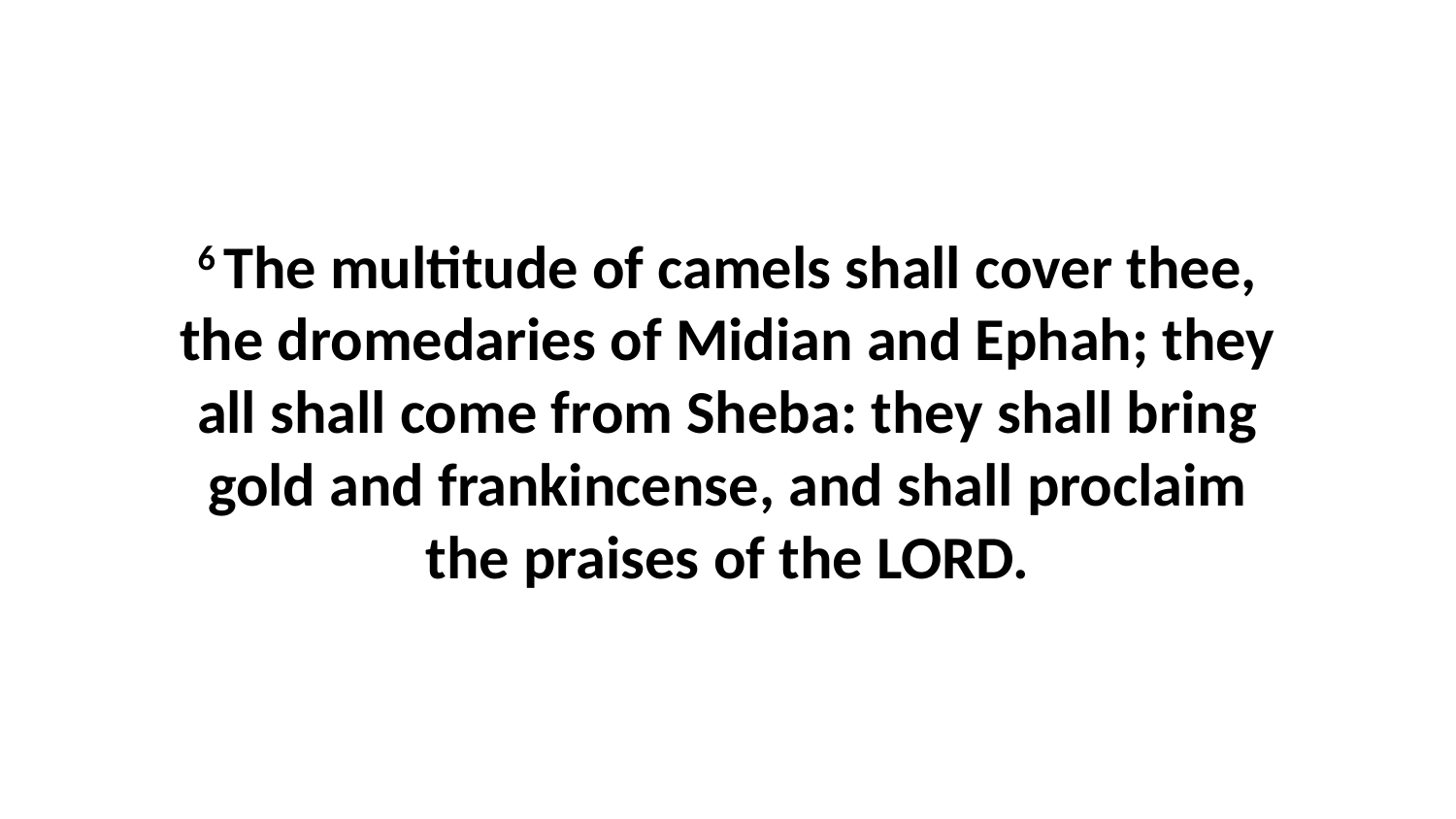

6 The multitude of camels shall cover thee, the dromedaries of Midian and Ephah; they all shall come from Sheba: they shall bring gold and frankincense, and shall proclaim the praises of the LORD.